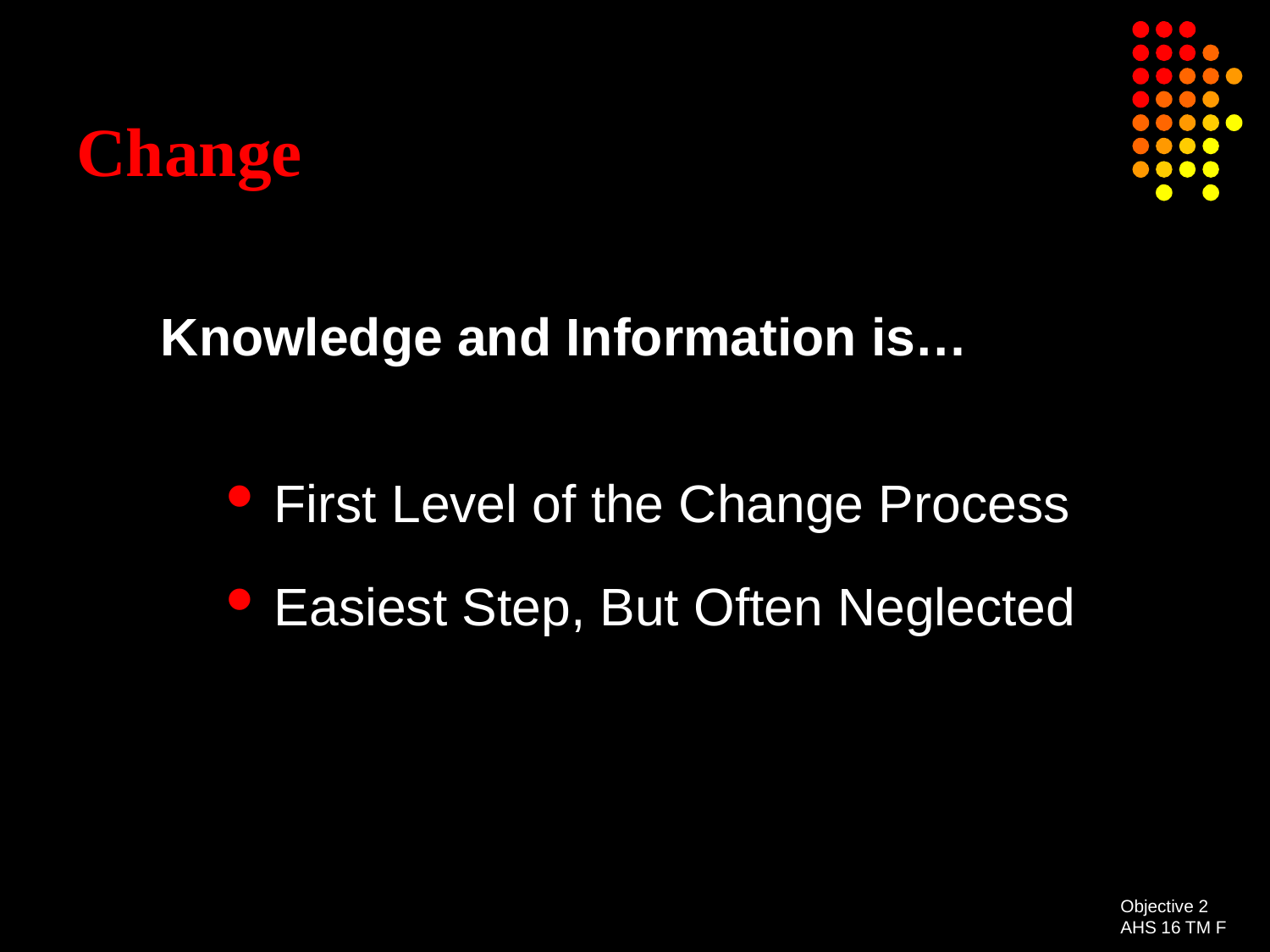

# Change
Knowledge and Information is…

First Level of the Change Process
Easiest Step, But Often Neglected
Objective 2
AHS 16 TM F